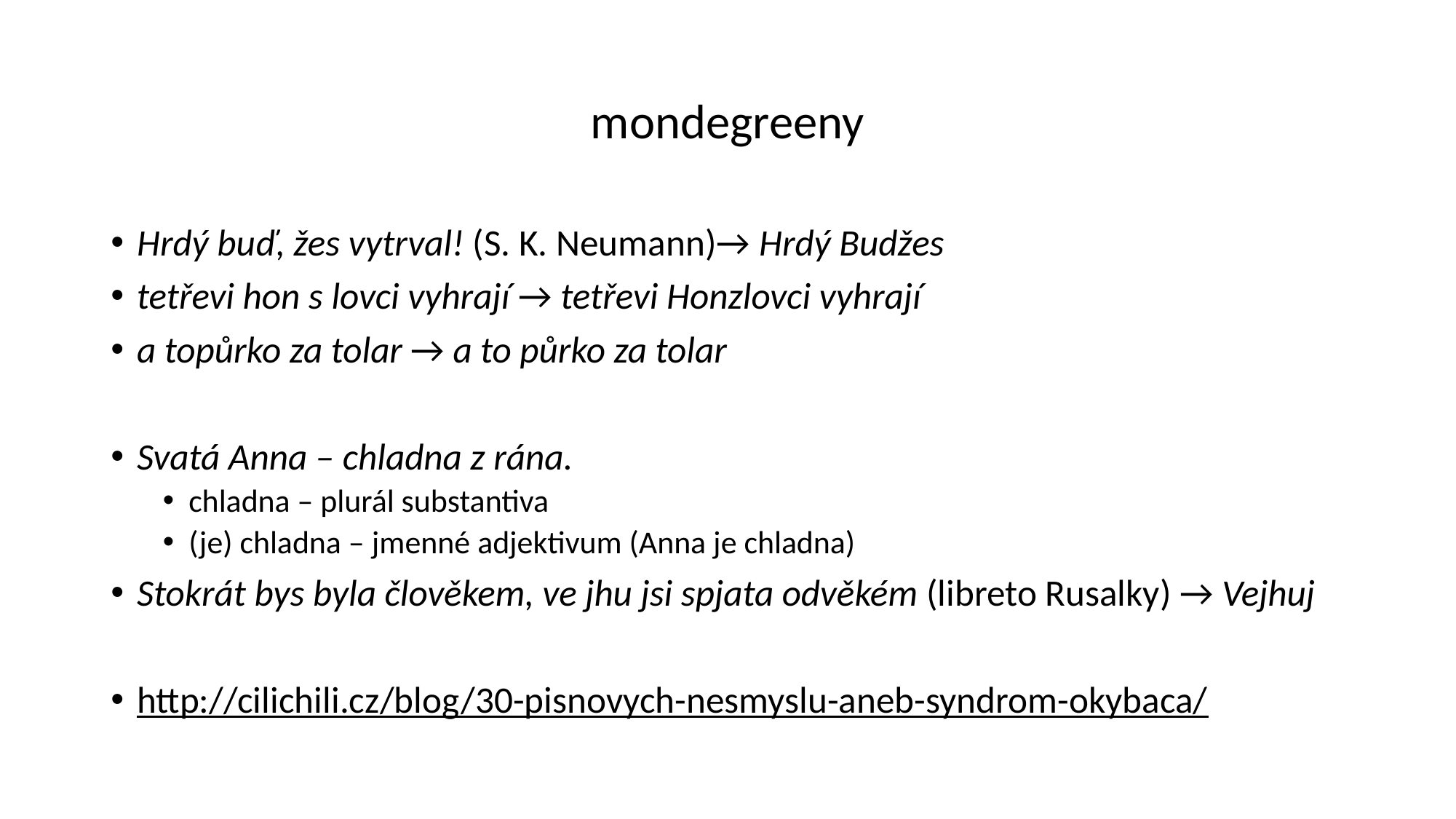

# mondegreeny
Hrdý buď, žes vytrval! (S. K. Neumann)→ Hrdý Budžes
tetřevi hon s lovci vyhrají → tetřevi Honzlovci vyhrají
a topůrko za tolar → a to půrko za tolar

Svatá Anna – chladna z rána.
chladna – plurál substantiva
(je) chladna – jmenné adjektivum (Anna je chladna)
Stokrát bys byla člověkem, ve jhu jsi spjata odvěkém (libreto Rusalky) → Vejhuj

http://cilichili.cz/blog/30-pisnovych-nesmyslu-aneb-syndrom-okybaca/